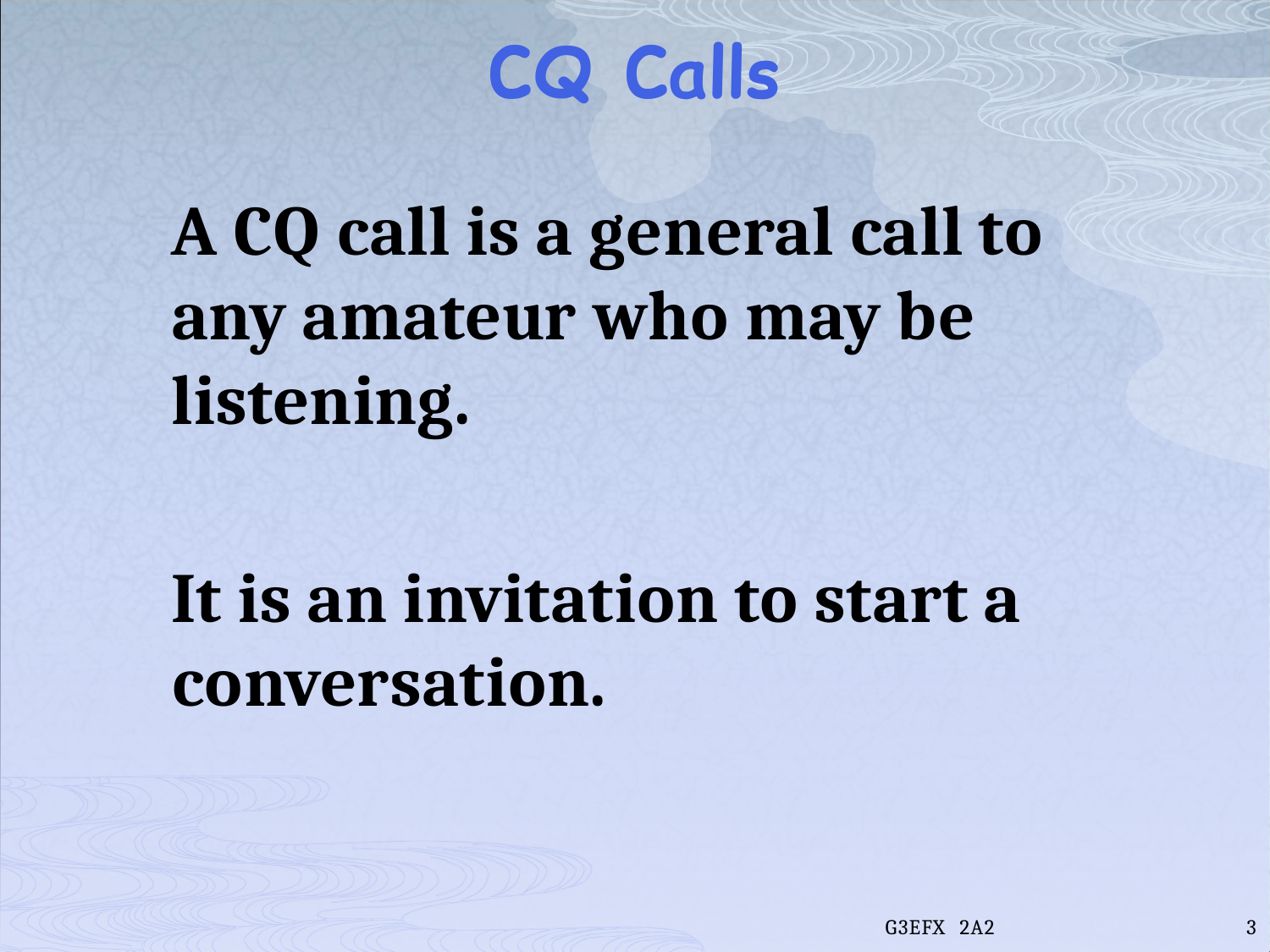

# CQ Calls
A CQ call is a general call to any amateur who may be listening.

It is an invitation to start a conversation.
G3EFX   2A2
3